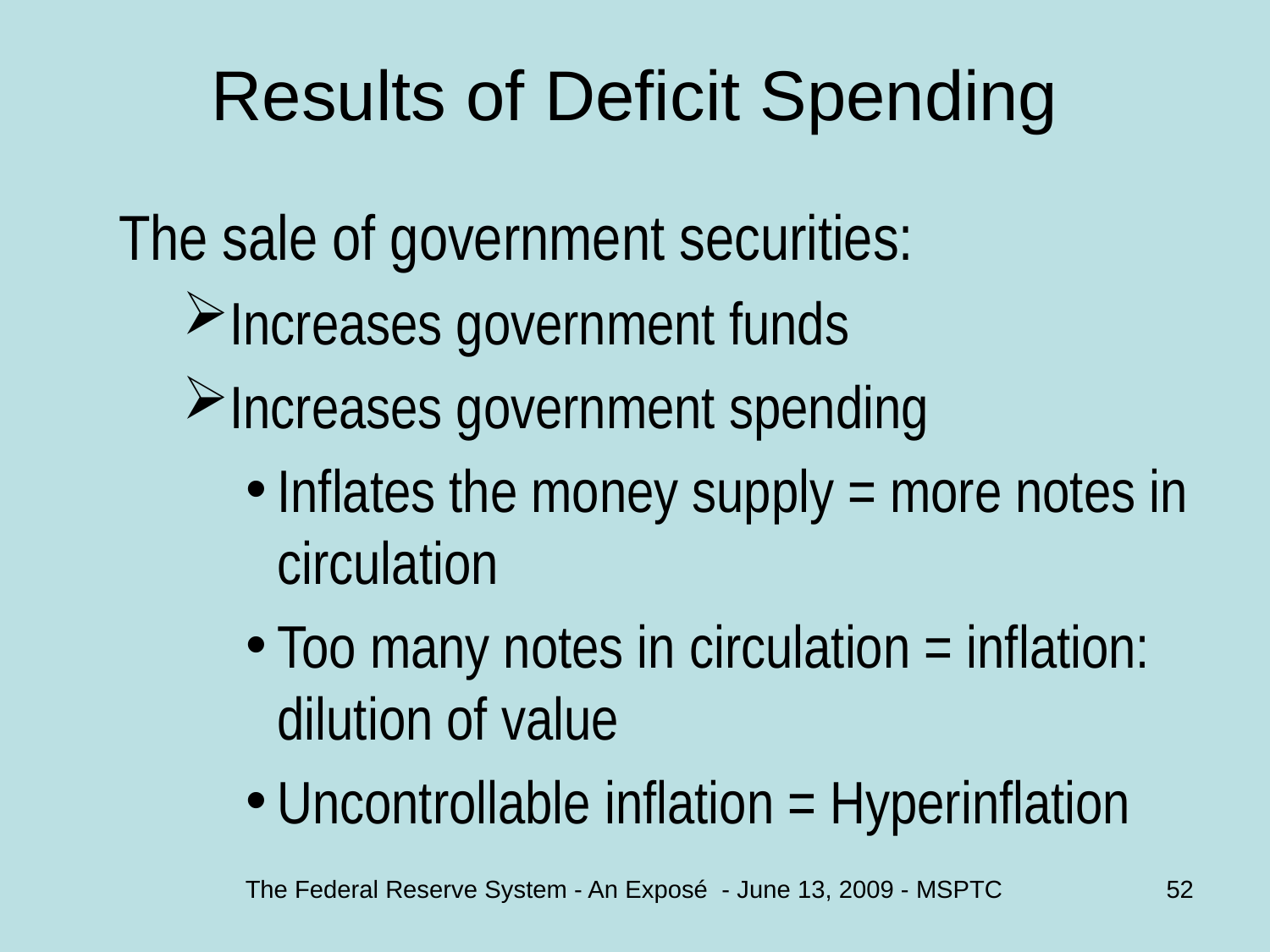

# Results of Deficit Spending
The sale of government securities:
Increases government funds
Increases government spending
Inflates the money supply = more notes in circulation
Too many notes in circulation = inflation: dilution of value
Uncontrollable inflation = Hyperinflation

The Federal Reserve System - An Exposé  - June 13, 2009 - MSPTC
52